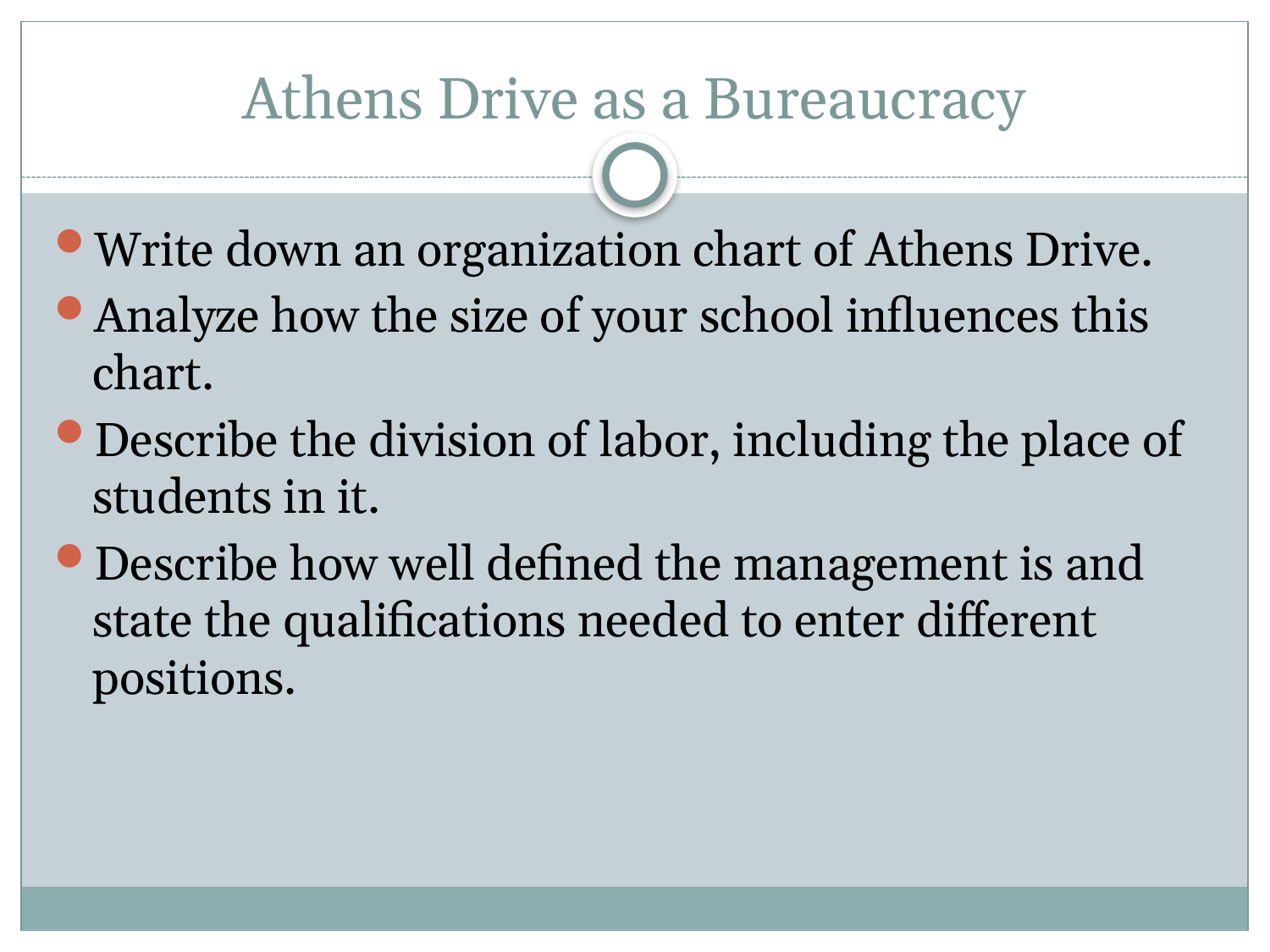

# Athens Drive as a Bureaucracy
Write down an organization chart of Athens Drive.
Analyze how the size of your school influences this chart.
Describe the division of labor, including the place of students in it.
Describe how well defined the management is and state the qualifications needed to enter different positions.